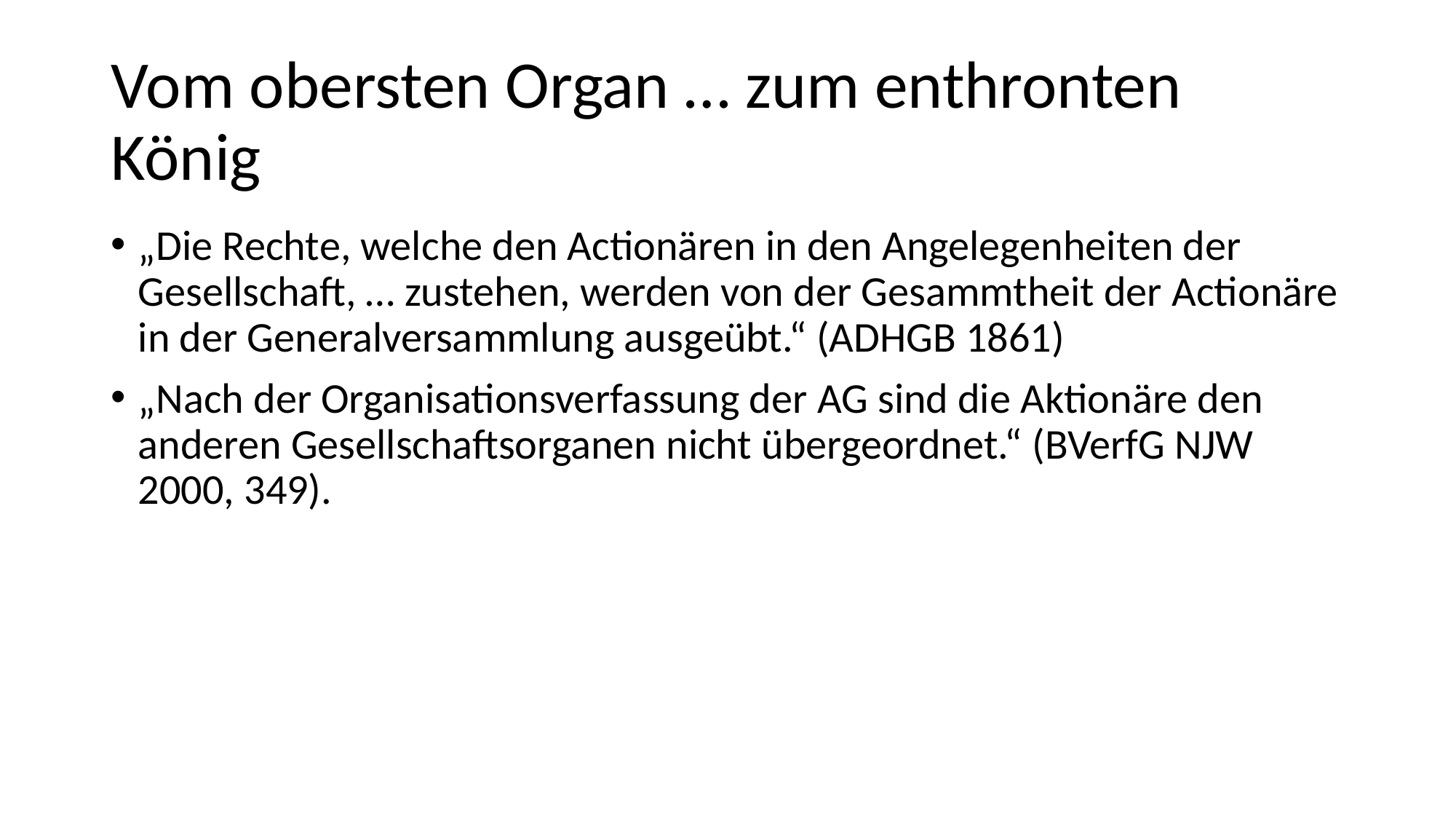

# Vom obersten Organ … zum enthronten König
„Die Rechte, welche den Actionären in den Angelegenheiten der Gesellschaft, … zustehen, werden von der Gesammtheit der Actionäre in der Generalversammlung ausgeübt.“ (ADHGB 1861)
„Nach der Organisationsverfassung der AG sind die Aktionäre den anderen Gesellschaftsorganen nicht übergeordnet.“ (BVerfG NJW 2000, 349).